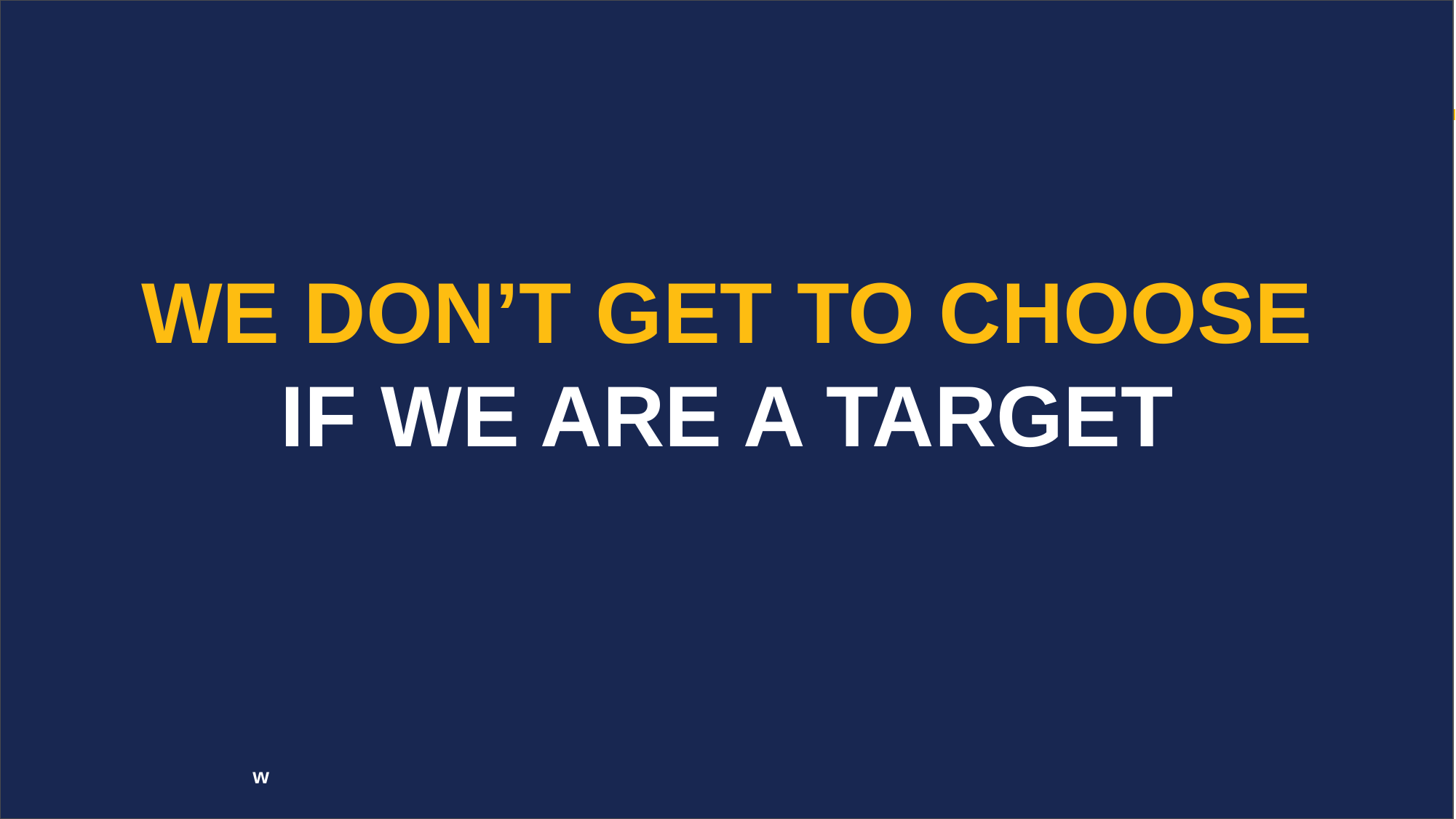

# We don’t get to choose if we are a target

www.eidebailly.com/cybersecurity